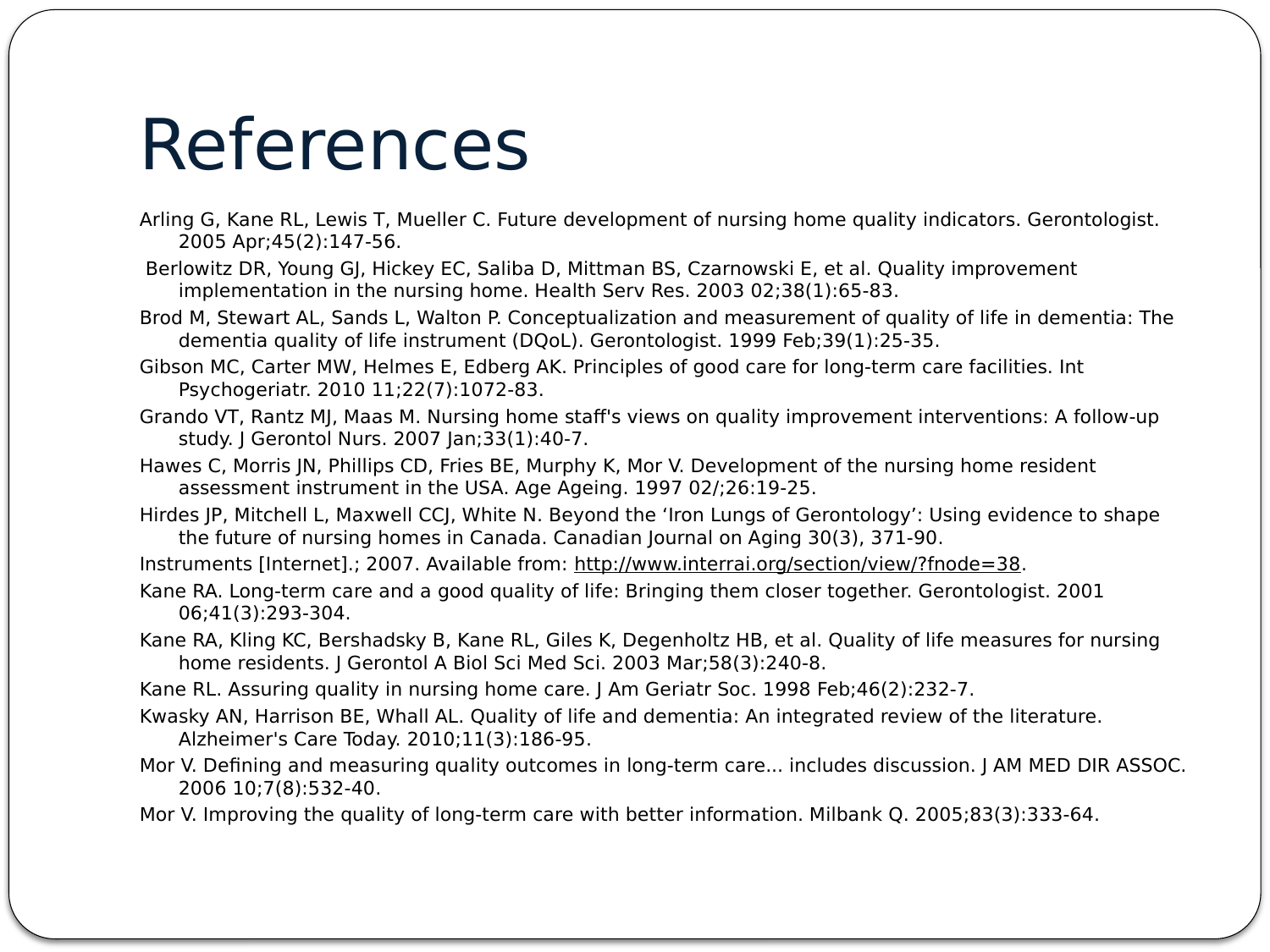

# References
Arling G, Kane RL, Lewis T, Mueller C. Future development of nursing home quality indicators. Gerontologist. 2005 Apr;45(2):147-56.
 Berlowitz DR, Young GJ, Hickey EC, Saliba D, Mittman BS, Czarnowski E, et al. Quality improvement implementation in the nursing home. Health Serv Res. 2003 02;38(1):65-83.
Brod M, Stewart AL, Sands L, Walton P. Conceptualization and measurement of quality of life in dementia: The dementia quality of life instrument (DQoL). Gerontologist. 1999 Feb;39(1):25-35.
Gibson MC, Carter MW, Helmes E, Edberg AK. Principles of good care for long-term care facilities. Int Psychogeriatr. 2010 11;22(7):1072-83.
Grando VT, Rantz MJ, Maas M. Nursing home staff's views on quality improvement interventions: A follow-up study. J Gerontol Nurs. 2007 Jan;33(1):40-7.
Hawes C, Morris JN, Phillips CD, Fries BE, Murphy K, Mor V. Development of the nursing home resident assessment instrument in the USA. Age Ageing. 1997 02/;26:19-25.
Hirdes JP, Mitchell L, Maxwell CCJ, White N. Beyond the ‘Iron Lungs of Gerontology’: Using evidence to shape the future of nursing homes in Canada. Canadian Journal on Aging 30(3), 371-90.
Instruments [Internet].; 2007. Available from: http://www.interrai.org/section/view/?fnode=38.
Kane RA. Long-term care and a good quality of life: Bringing them closer together. Gerontologist. 2001 06;41(3):293-304.
Kane RA, Kling KC, Bershadsky B, Kane RL, Giles K, Degenholtz HB, et al. Quality of life measures for nursing home residents. J Gerontol A Biol Sci Med Sci. 2003 Mar;58(3):240-8.
Kane RL. Assuring quality in nursing home care. J Am Geriatr Soc. 1998 Feb;46(2):232-7.
Kwasky AN, Harrison BE, Whall AL. Quality of life and dementia: An integrated review of the literature. Alzheimer's Care Today. 2010;11(3):186-95.
Mor V. Defining and measuring quality outcomes in long-term care... includes discussion. J AM MED DIR ASSOC. 2006 10;7(8):532-40.
Mor V. Improving the quality of long-term care with better information. Milbank Q. 2005;83(3):333-64.